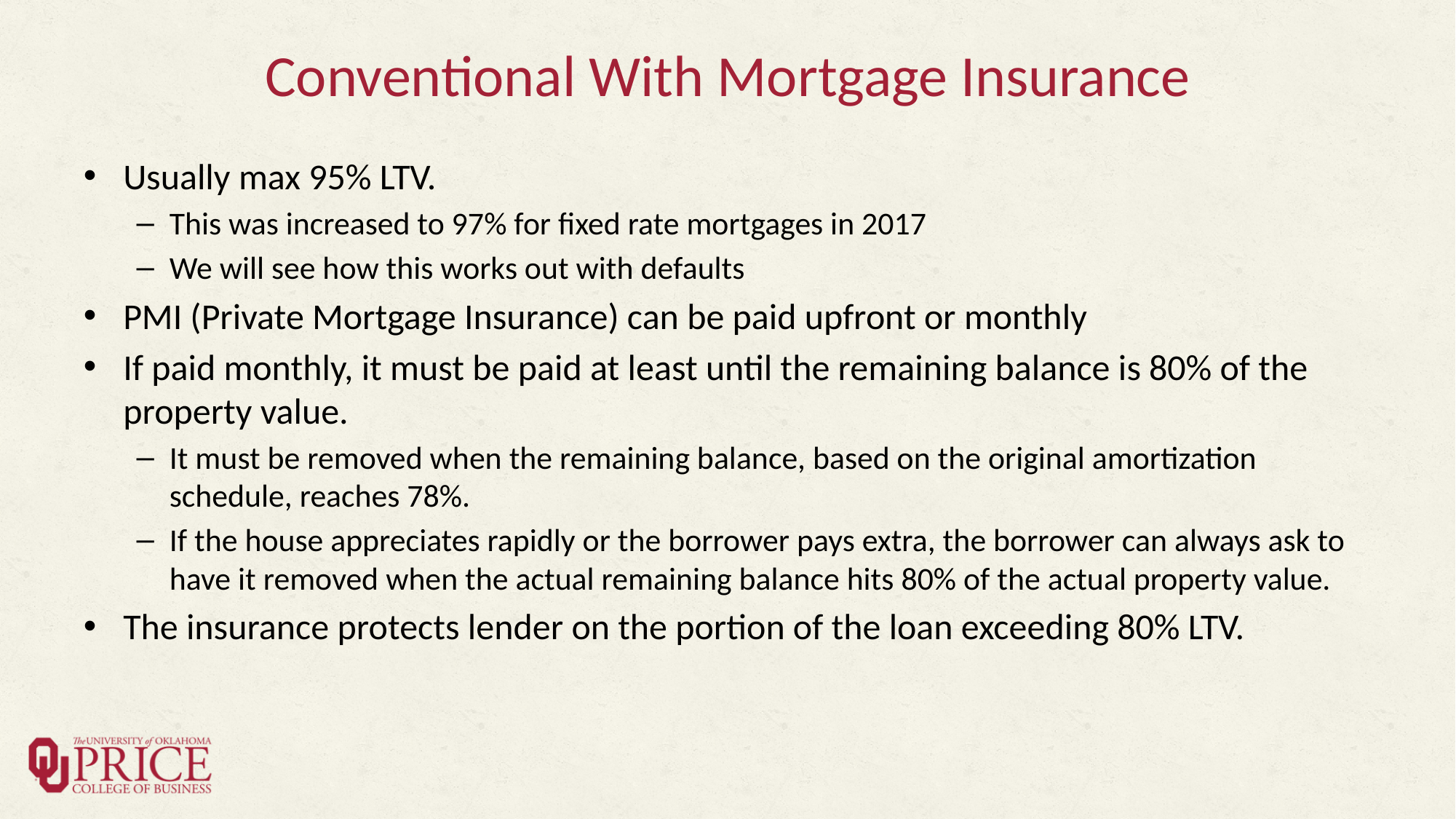

# Conventional With Mortgage Insurance
Usually max 95% LTV.
This was increased to 97% for fixed rate mortgages in 2017
We will see how this works out with defaults
PMI (Private Mortgage Insurance) can be paid upfront or monthly
If paid monthly, it must be paid at least until the remaining balance is 80% of the property value.
It must be removed when the remaining balance, based on the original amortization schedule, reaches 78%.
If the house appreciates rapidly or the borrower pays extra, the borrower can always ask to have it removed when the actual remaining balance hits 80% of the actual property value.
The insurance protects lender on the portion of the loan exceeding 80% LTV.